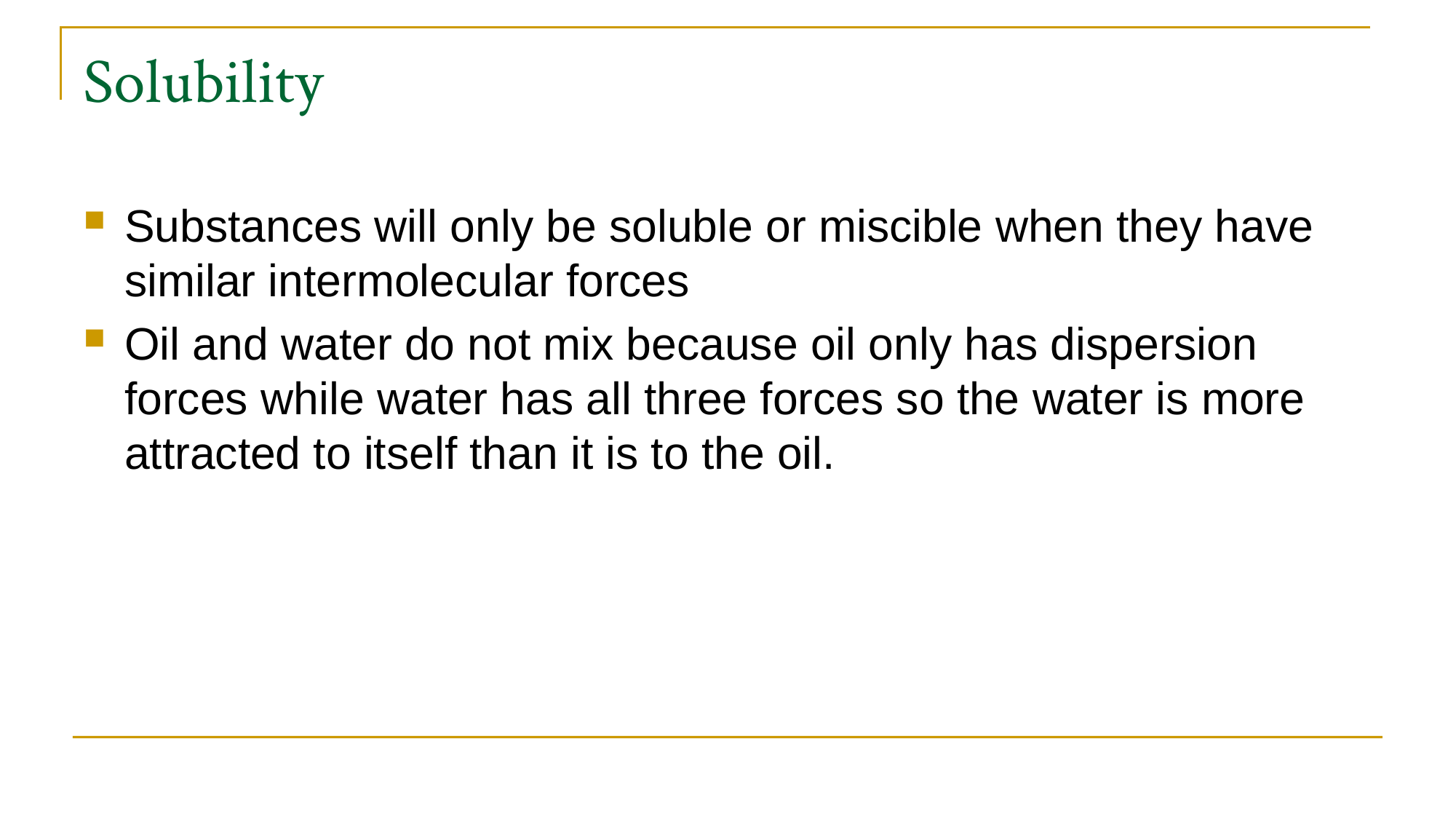

# Solubility
Substances will only be soluble or miscible when they have similar intermolecular forces
Oil and water do not mix because oil only has dispersion forces while water has all three forces so the water is more attracted to itself than it is to the oil.